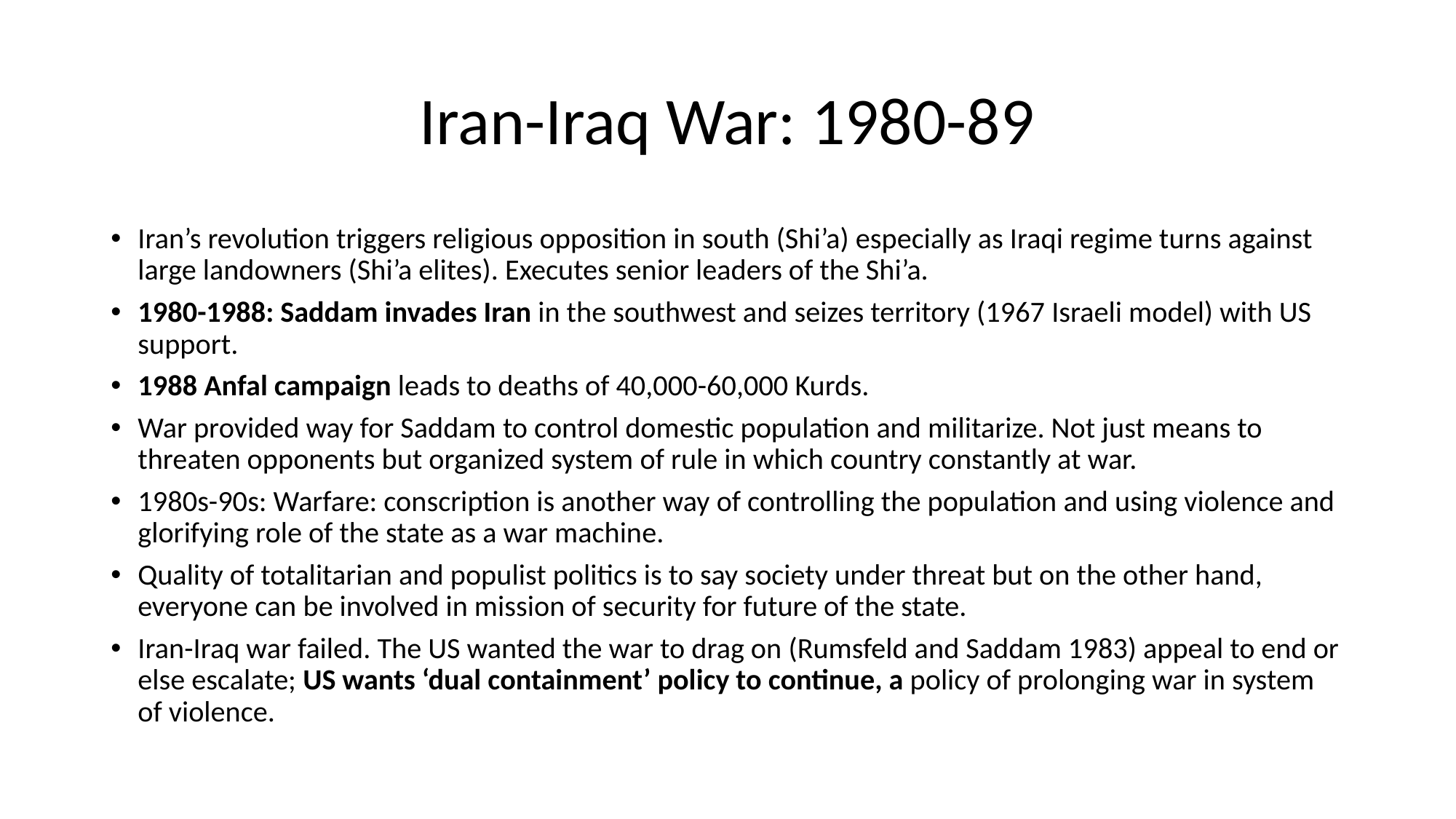

# Iran-Iraq War: 1980-89
Iran’s revolution triggers religious opposition in south (Shi’a) especially as Iraqi regime turns against large landowners (Shi’a elites). Executes senior leaders of the Shi’a.
1980-1988: Saddam invades Iran in the southwest and seizes territory (1967 Israeli model) with US support.
1988 Anfal campaign leads to deaths of 40,000-60,000 Kurds.
War provided way for Saddam to control domestic population and militarize. Not just means to threaten opponents but organized system of rule in which country constantly at war.
1980s-90s: Warfare: conscription is another way of controlling the population and using violence and glorifying role of the state as a war machine.
Quality of totalitarian and populist politics is to say society under threat but on the other hand, everyone can be involved in mission of security for future of the state.
Iran-Iraq war failed. The US wanted the war to drag on (Rumsfeld and Saddam 1983) appeal to end or else escalate; US wants ‘dual containment’ policy to continue, a policy of prolonging war in system of violence.